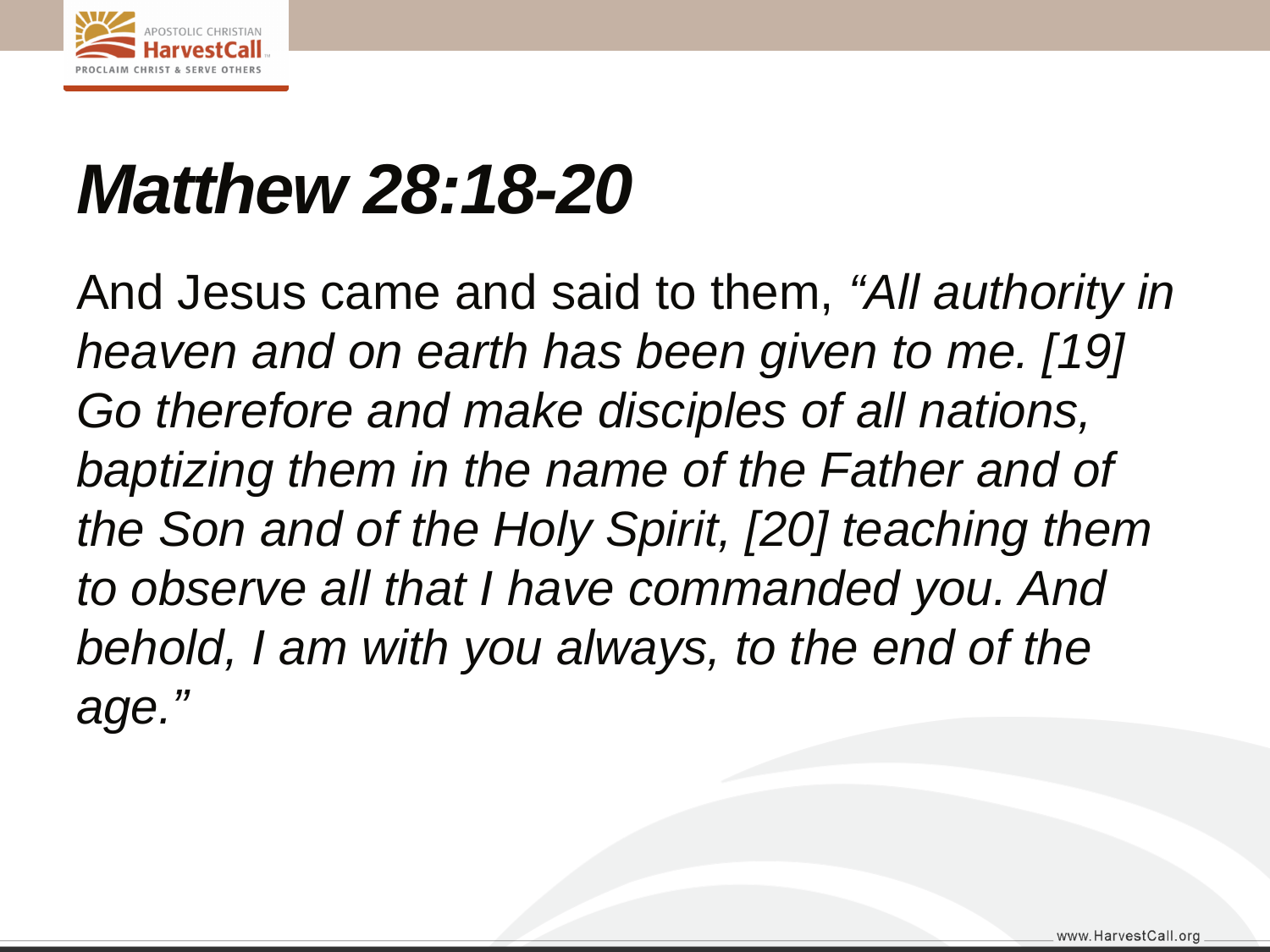

# Matthew 28:18-20
And Jesus came and said to them, “All authority in heaven and on earth has been given to me. [19] Go therefore and make disciples of all nations, baptizing them in the name of the Father and of the Son and of the Holy Spirit, [20] teaching them to observe all that I have commanded you. And behold, I am with you always, to the end of the age.”